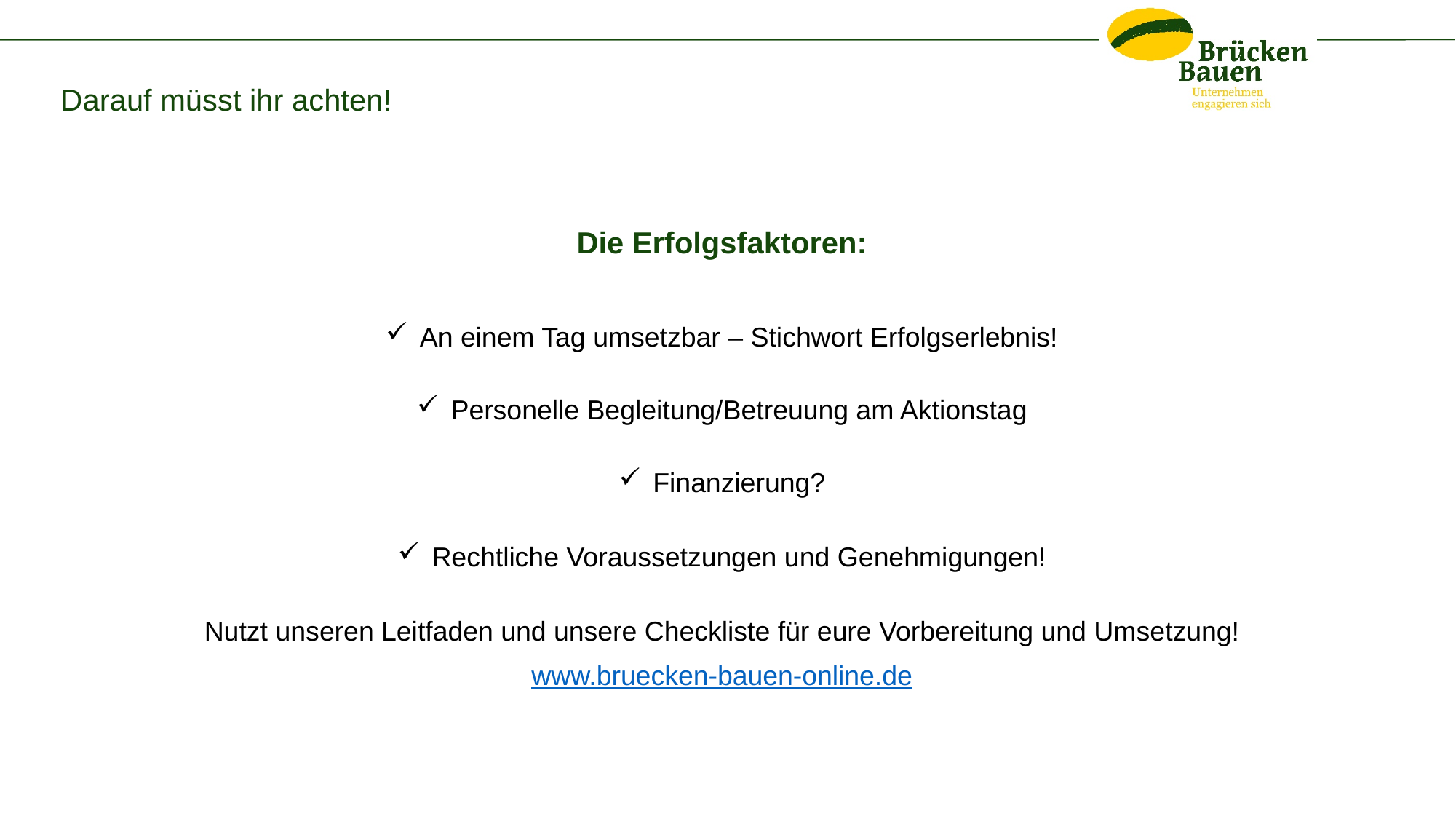

# Darauf müsst ihr achten!
Die Erfolgsfaktoren:

An einem Tag umsetzbar – Stichwort Erfolgserlebnis!

Personelle Begleitung/Betreuung am Aktionstag

Finanzierung?
Rechtliche Voraussetzungen und Genehmigungen!
Nutzt unseren Leitfaden und unsere Checkliste für eure Vorbereitung und Umsetzung!
www.bruecken-bauen-online.de